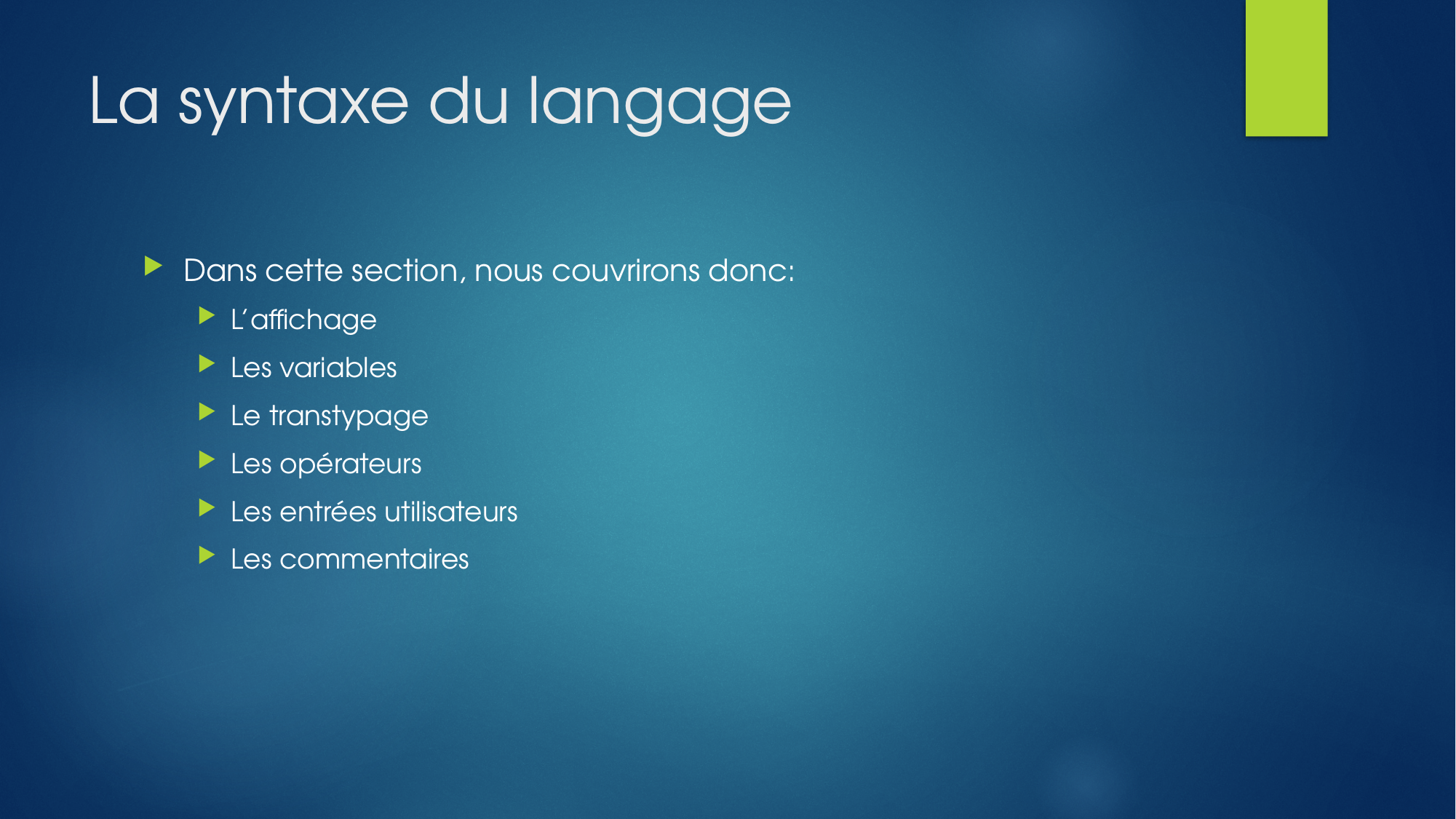

# La syntaxe du langage
Dans cette section, nous couvrirons donc:
L’affichage
Les variables
Le transtypage
Les opérateurs
Les entrées utilisateurs
Les commentaires